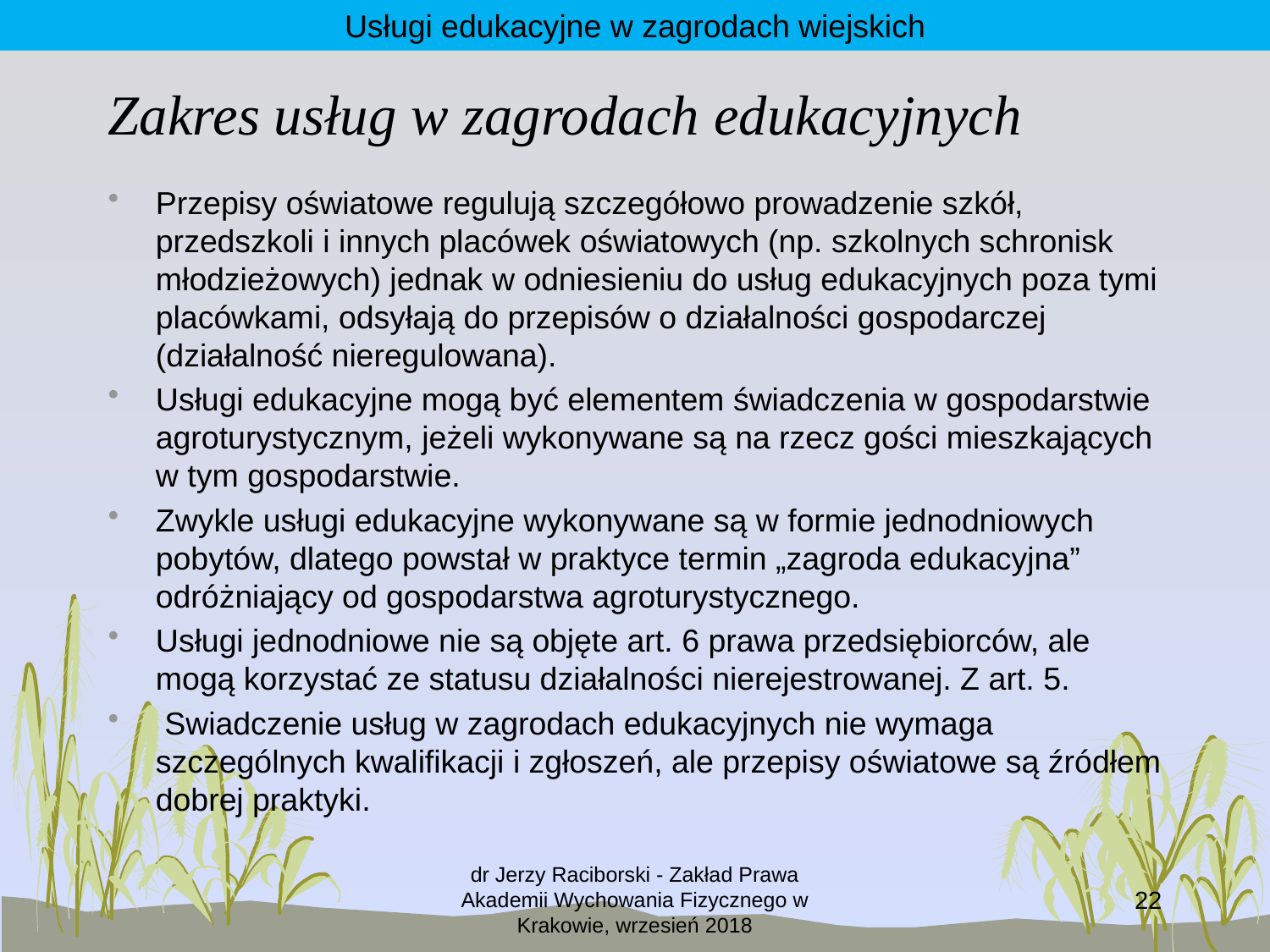

Usługi edukacyjne w zagrodach wiejskich
# Zakres usług w zagrodach edukacyjnych
Przepisy oświatowe regulują szczegółowo prowadzenie szkół, przedszkoli i innych placówek oświatowych (np. szkolnych schronisk młodzieżowych) jednak w odniesieniu do usług edukacyjnych poza tymi placówkami, odsyłają do przepisów o działalności gospodarczej (działalność nieregulowana).
Usługi edukacyjne mogą być elementem świadczenia w gospodarstwie agroturystycznym, jeżeli wykonywane są na rzecz gości mieszkających w tym gospodarstwie.
Zwykle usługi edukacyjne wykonywane są w formie jednodniowych pobytów, dlatego powstał w praktyce termin „zagroda edukacyjna” odróżniający od gospodarstwa agroturystycznego.
Usługi jednodniowe nie są objęte art. 6 prawa przedsiębiorców, ale mogą korzystać ze statusu działalności nierejestrowanej. Z art. 5.
 Swiadczenie usług w zagrodach edukacyjnych nie wymaga szczególnych kwalifikacji i zgłoszeń, ale przepisy oświatowe są źródłem dobrej praktyki.
dr Jerzy Raciborski - Zakład Prawa Akademii Wychowania Fizycznego w Krakowie, wrzesień 2018
22